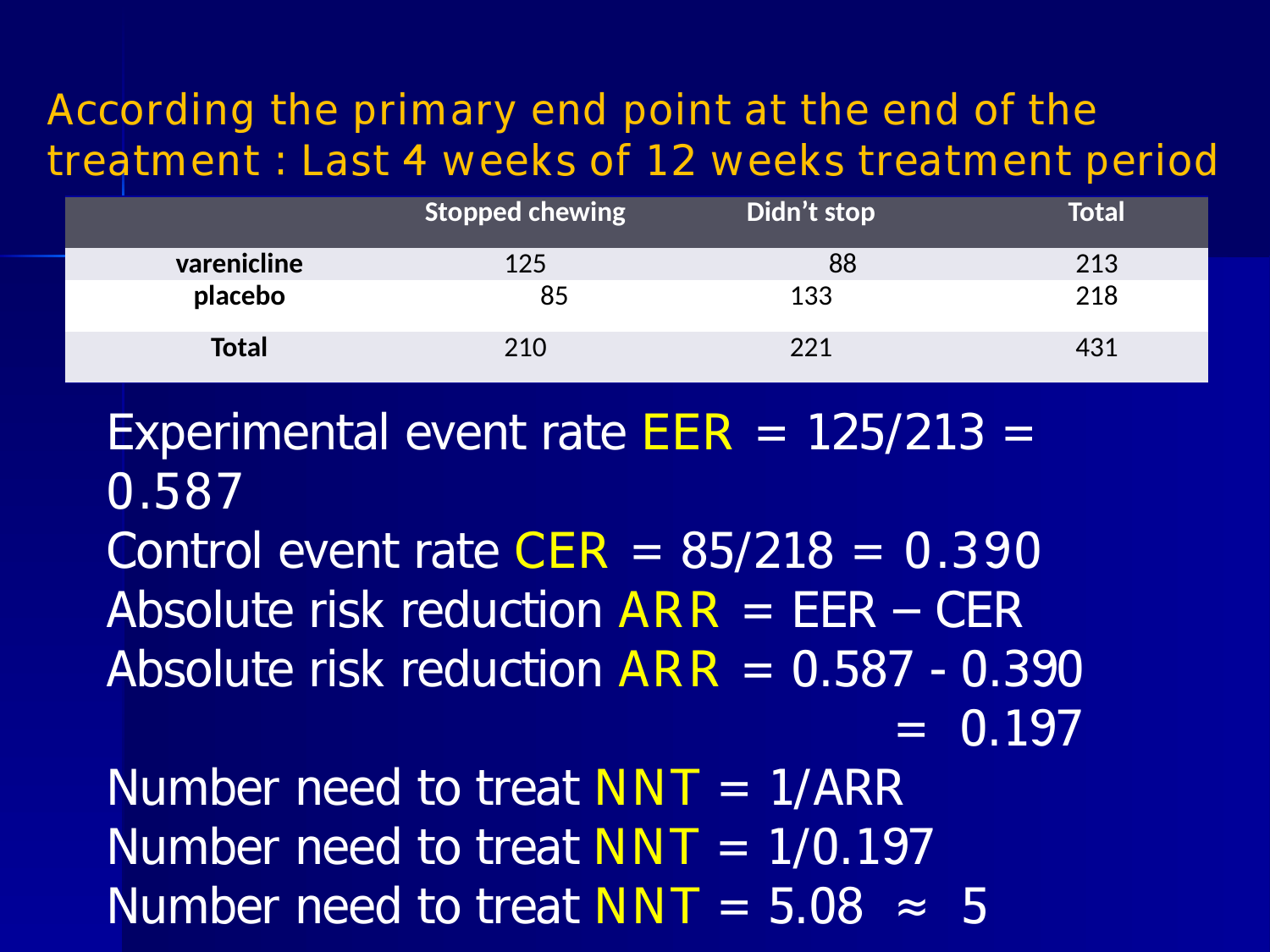

# According the primary end point at the end of the treatment : Last 4 weeks of 12 weeks treatment period
|  | Stopped chewing | Didn’t stop | Total |
| --- | --- | --- | --- |
| varenicline | 125 | 88 | 213 |
| placebo | 85 | 133 | 218 |
| Total | 210 | 221 | 431 |
Experimental event rate EER = 125/213 = 0.587
Control event rate CER = 85/218 = 0.390
Absolute risk reduction ARR = EER – CER
Absolute risk reduction ARR = 0.587 − 0.390
                                                   =  0.197
Number need to treat NNT = 1/ARR
Number need to treat NNT = 1/0.197
Number need to treat NNT = 5.08  ≈  5